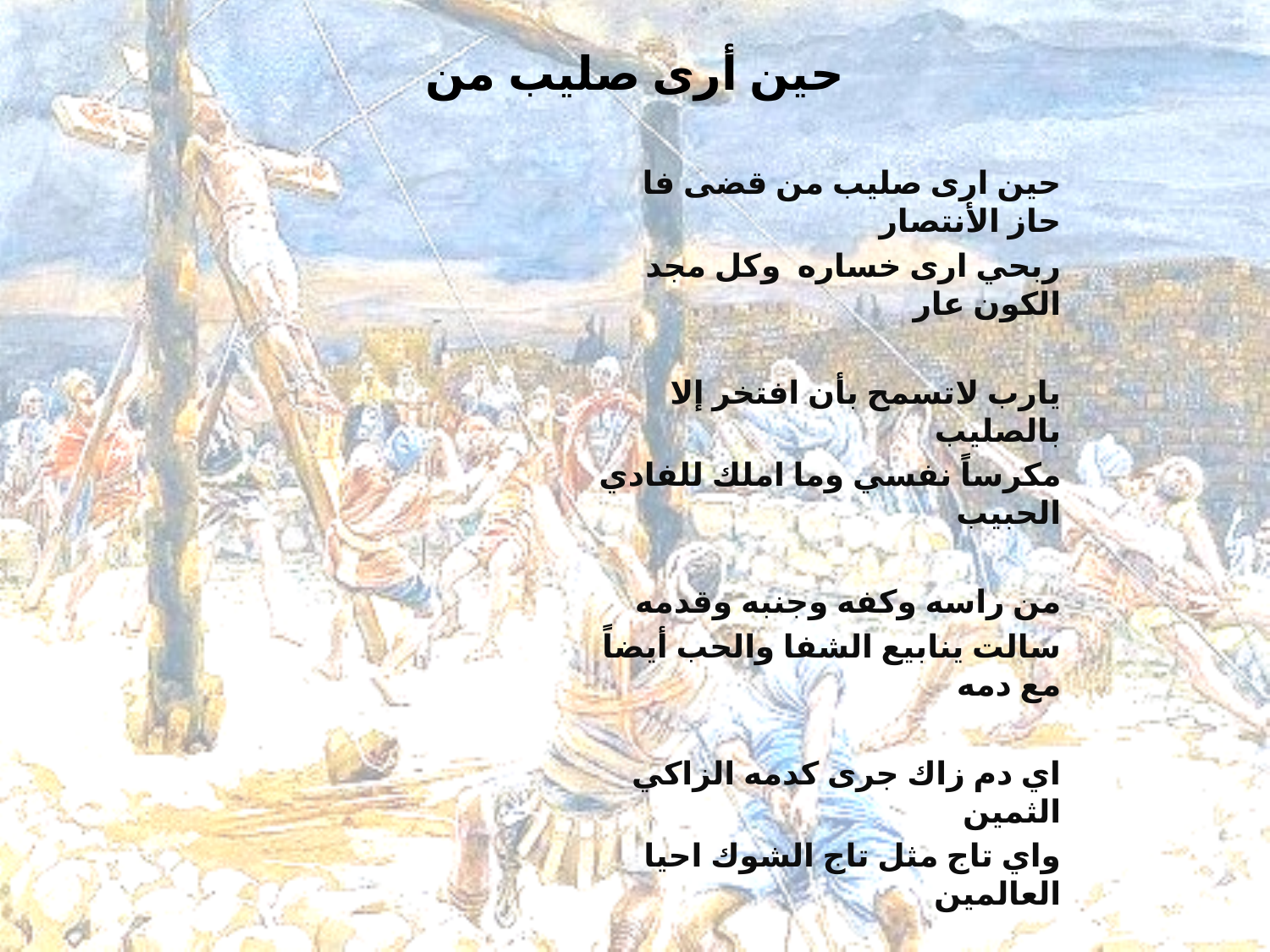

# حين أرى صليب من
حين ارى صليب من قضى فا حاز الأنتصار
ربحي ارى خساره  وكل مجد الكون عار

يارب لاتسمح بأن افتخر إلا بالصليب
مكرساً نفسي وما املك للفادي الحبيب

من راسه وكفه وجنبه وقدمه
سالت ينابيع الشفا والحب أيضاً مع دمه

اي دم زاك جرى كدمه الزاكي الثمين
واي تاج مثل تاج الشوك احيا العالمين

بما اكافي منقذي من سلطه الخطية
إلا بتكرسي له نفسي وكل قوتي